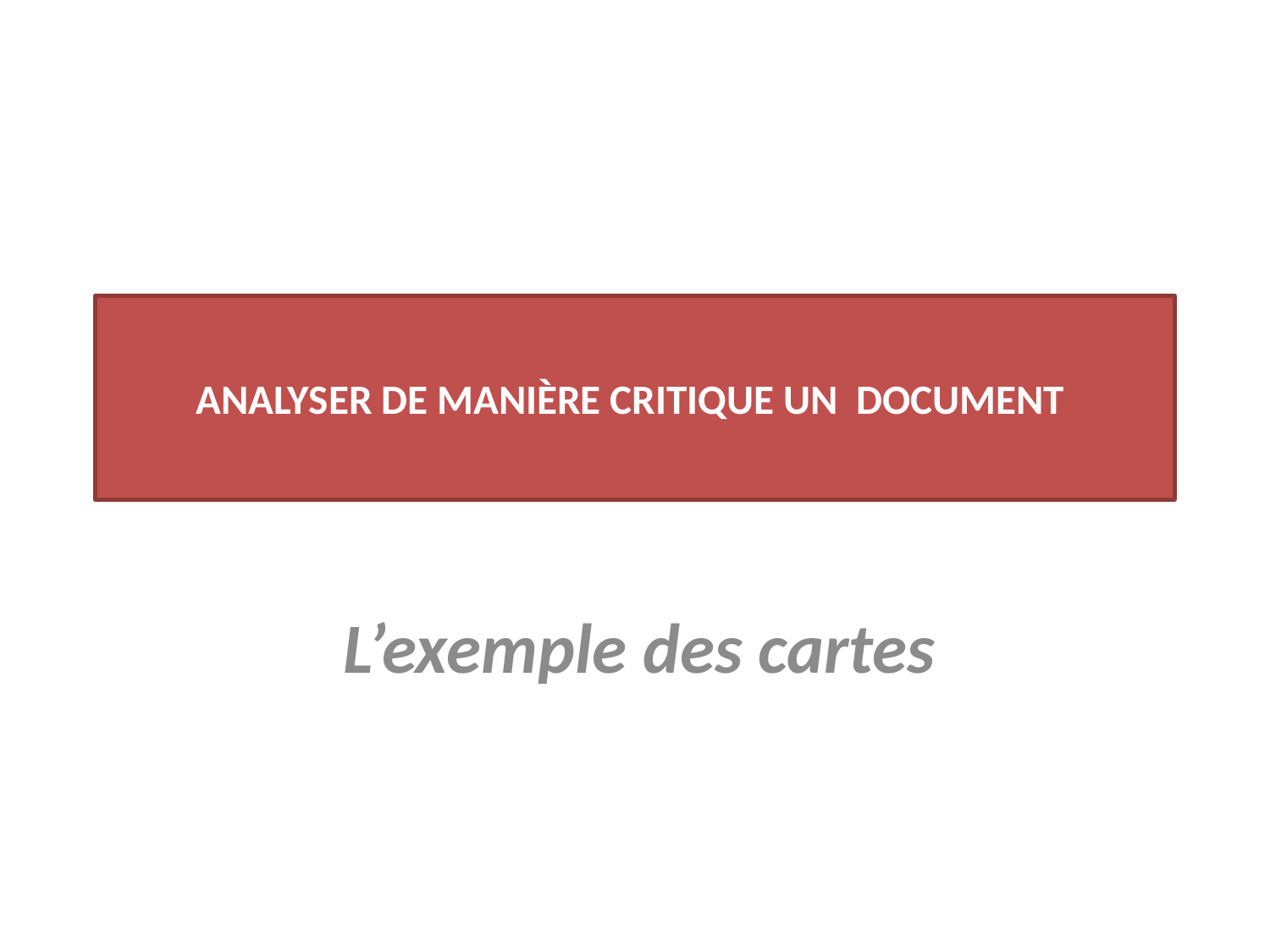

# ANALYSER DE MANIÈRE CRITIQUE UN  DOCUMENT
L’exemple des cartes